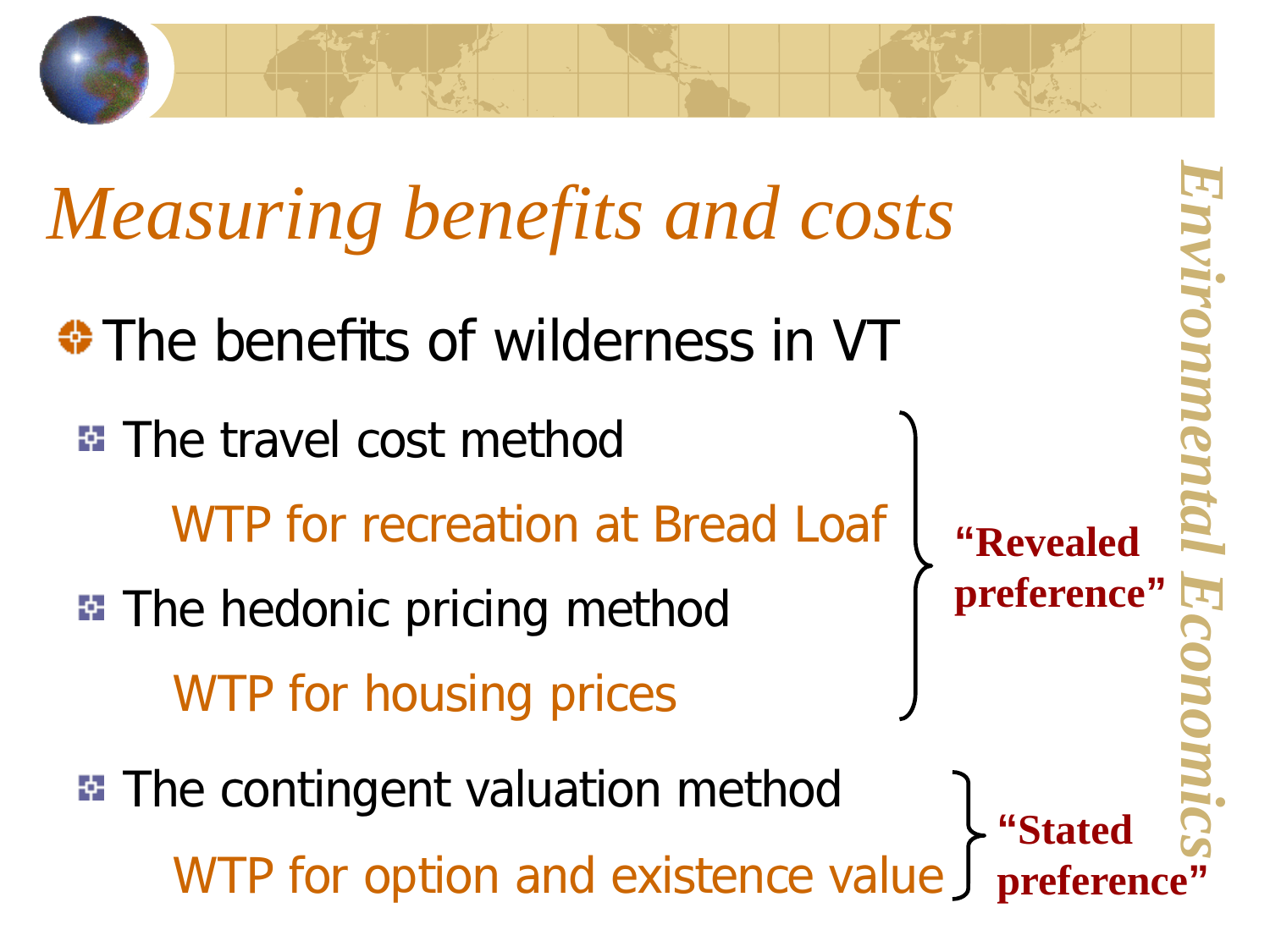

# Measuring benefits and costs
The benefits of wilderness in VT
 The travel cost method

WTP for recreation at Bread Loaf
“Revealed preference”
 The hedonic pricing method
WTP for housing prices
 The contingent valuation method

“Stated preference”
WTP for option and existence value